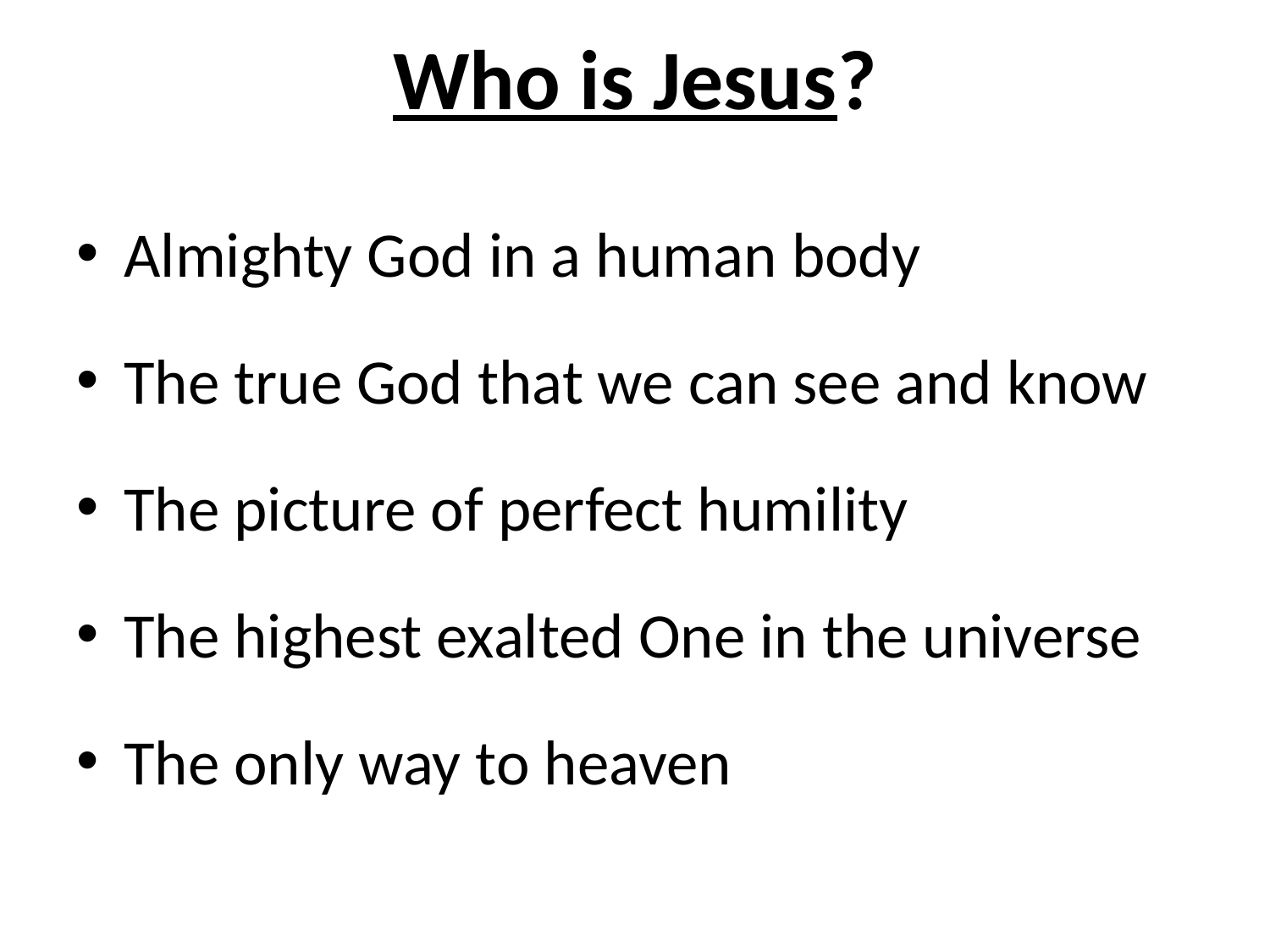

# Who is Jesus?
Almighty God in a human body
The true God that we can see and know
The picture of perfect humility
The highest exalted One in the universe
The only way to heaven